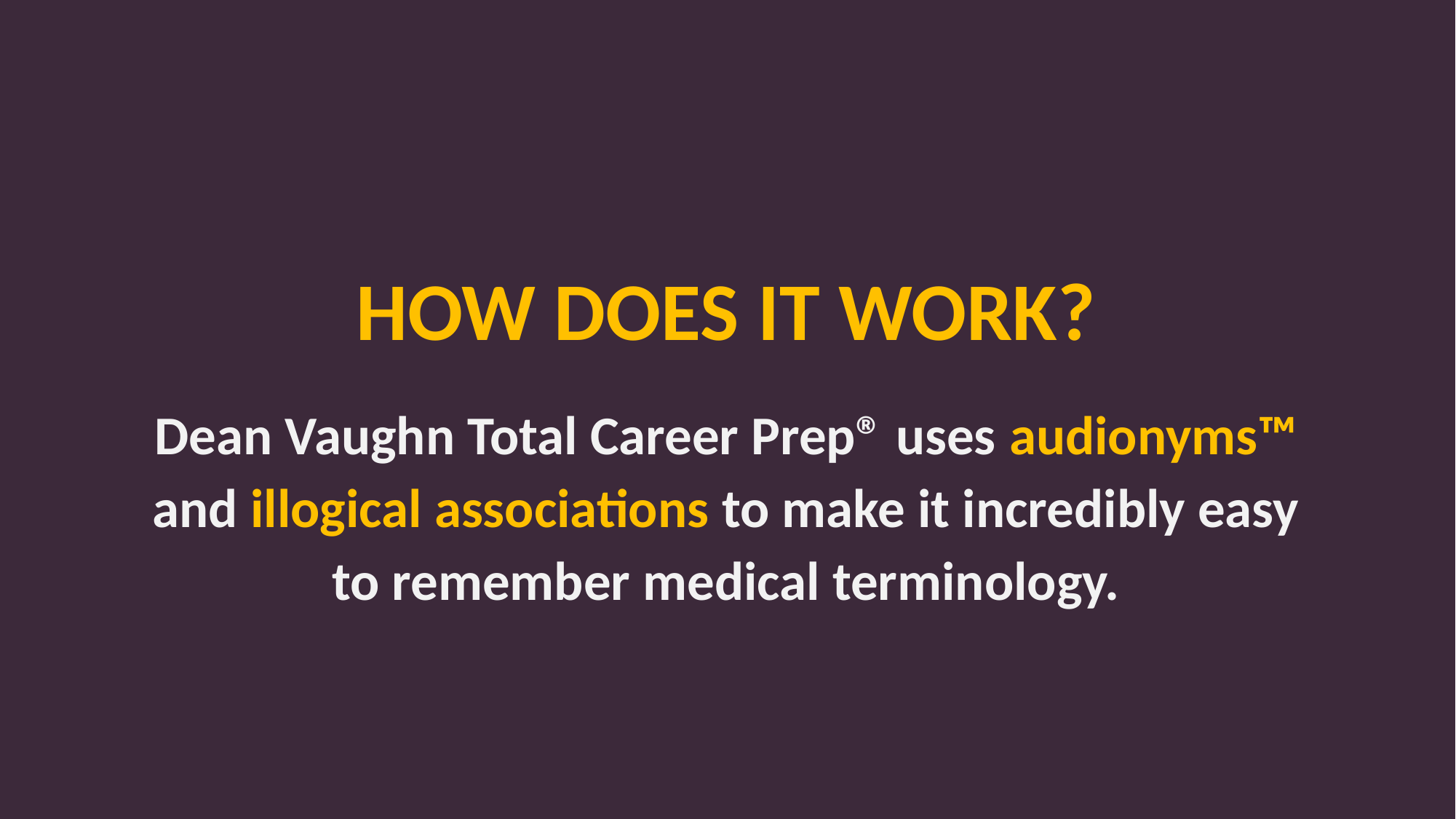

HOW DOES IT WORK?
Dean Vaughn Total Career Prep® uses audionyms™ and illogical associations to make it incredibly easy to remember medical terminology.